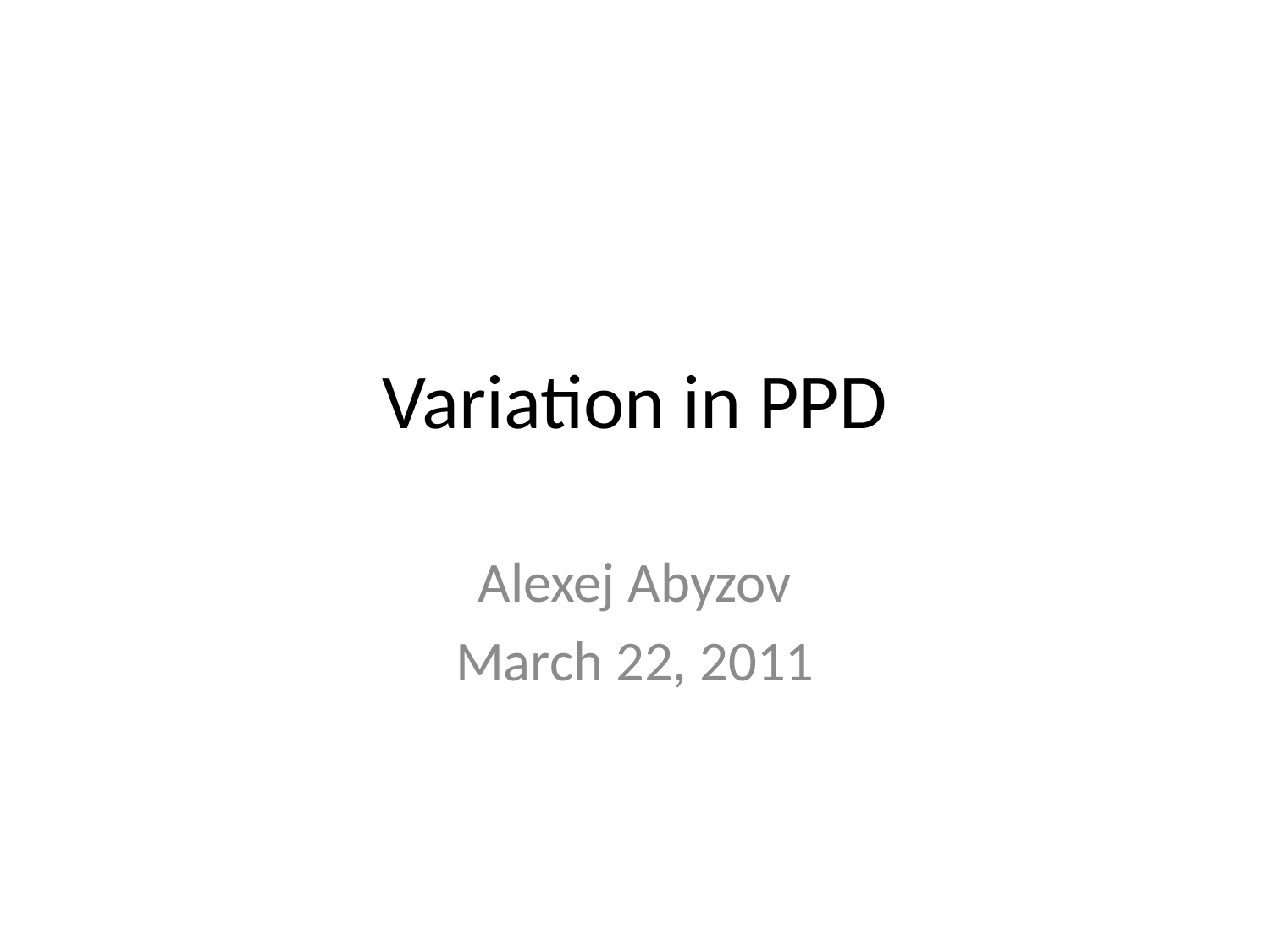

# Variation in PPD
Alexej Abyzov
March 22, 2011